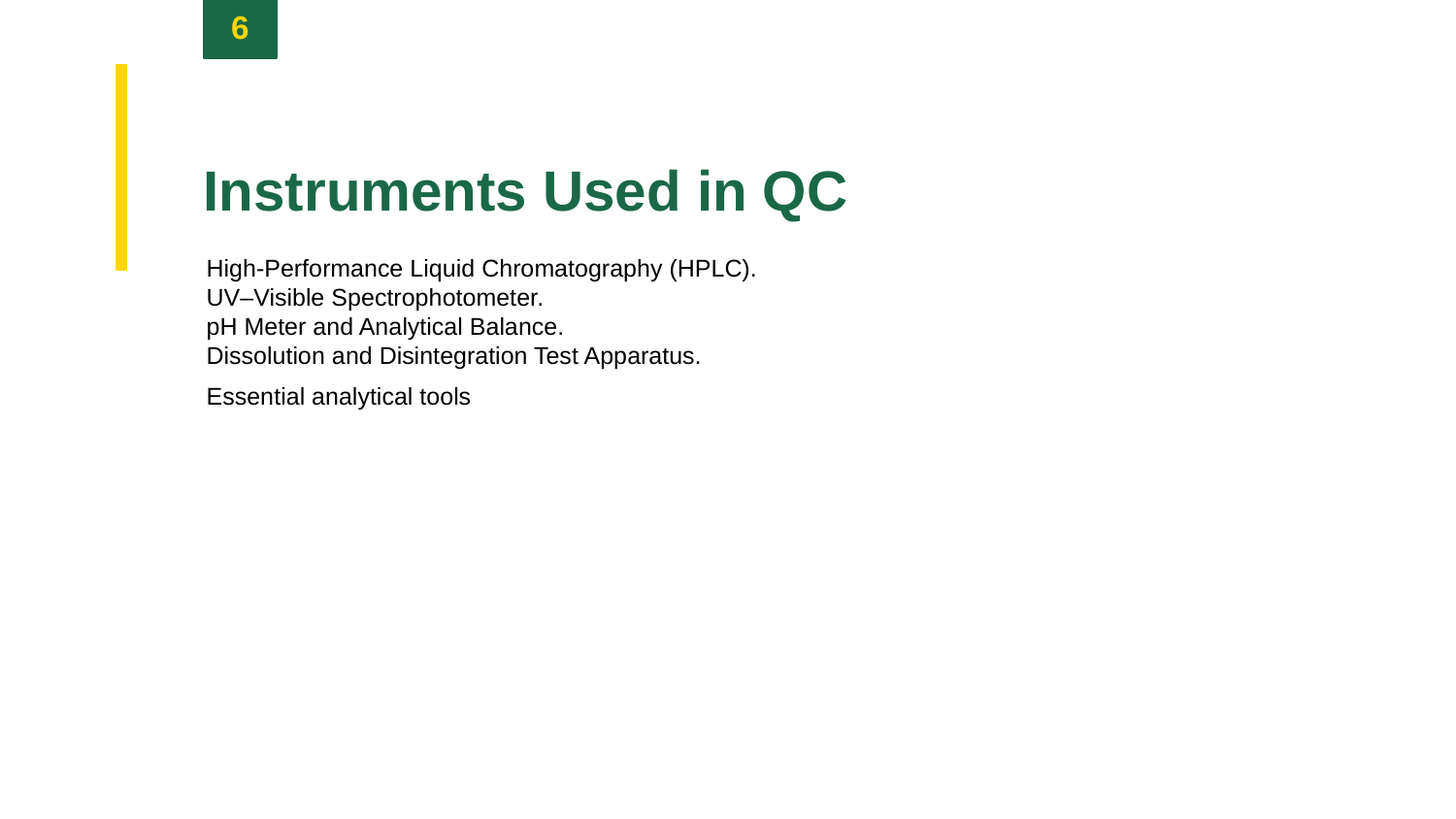

6

Instruments Used in QC
High-Performance Liquid Chromatography (HPLC).
UV–Visible Spectrophotometer.
pH Meter and Analytical Balance.
Dissolution and Disintegration Test Apparatus.
Essential analytical tools